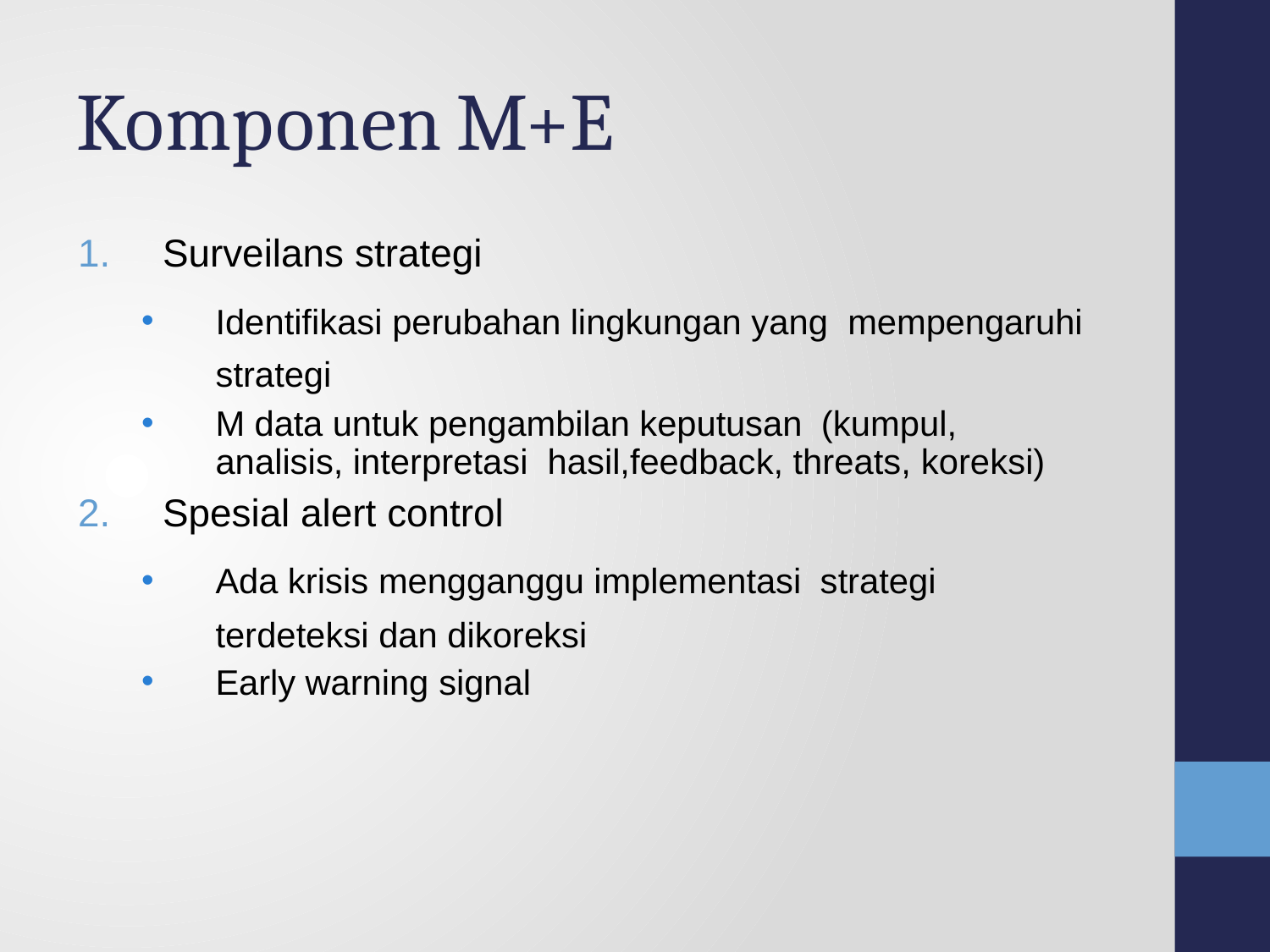

# Komponen M+E
Surveilans strategi
Identifikasi perubahan lingkungan yang  mempengaruhi strategi
M data untuk pengambilan keputusan  (kumpul, analisis, interpretasi  hasil,feedback, threats, koreksi)
Spesial alert control
Ada krisis mengganggu implementasi  strategi terdeteksi dan dikoreksi
Early warning signal